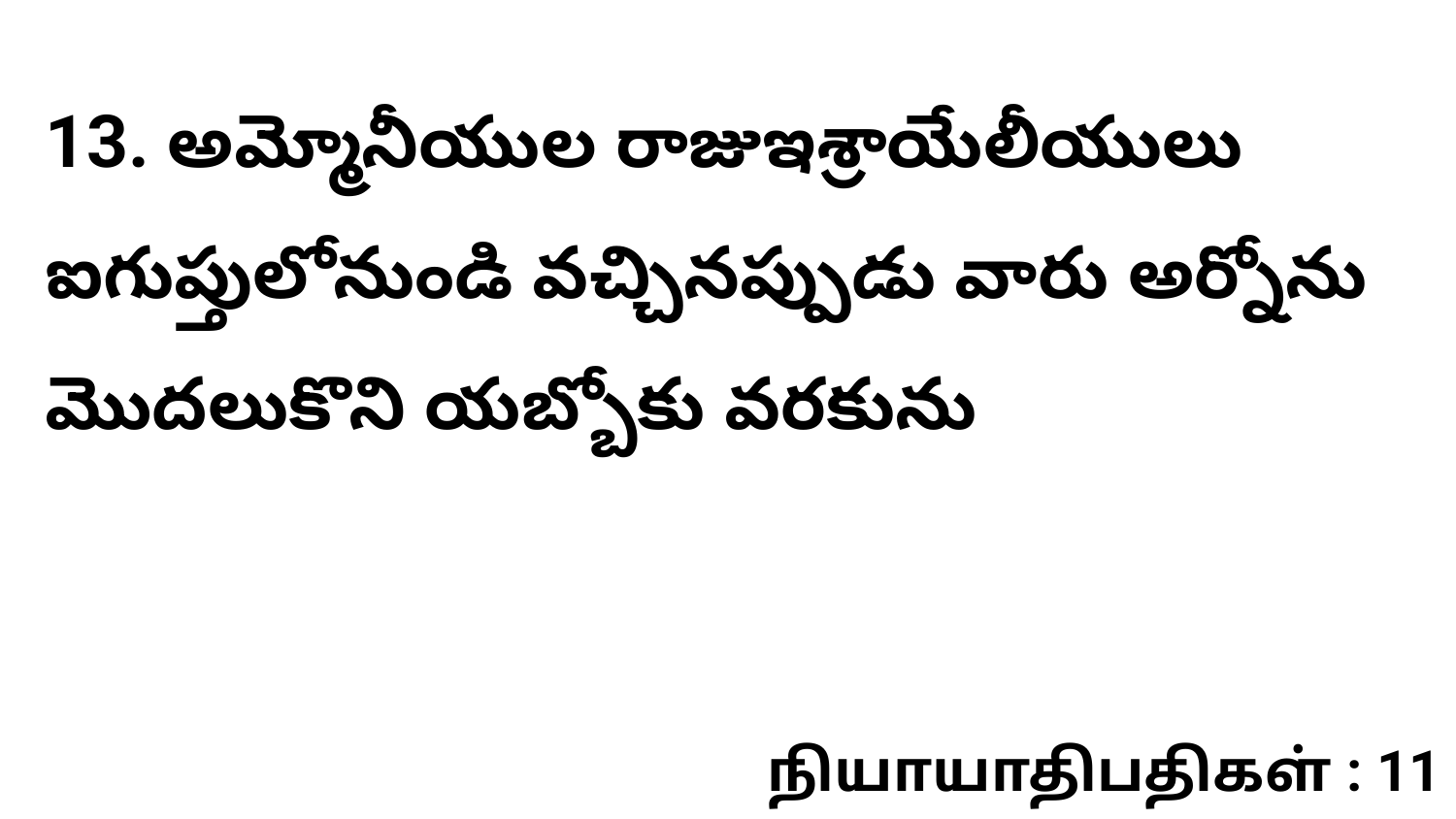

13. అమ్మోనీయుల రాజుఇశ్రాయేలీయులు ఐగుప్తులోనుండి వచ్చినప్పుడు వారు అర్నోను మొదలుకొని యబ్బోకు వరకును
நியாயாதிபதிகள் : 11